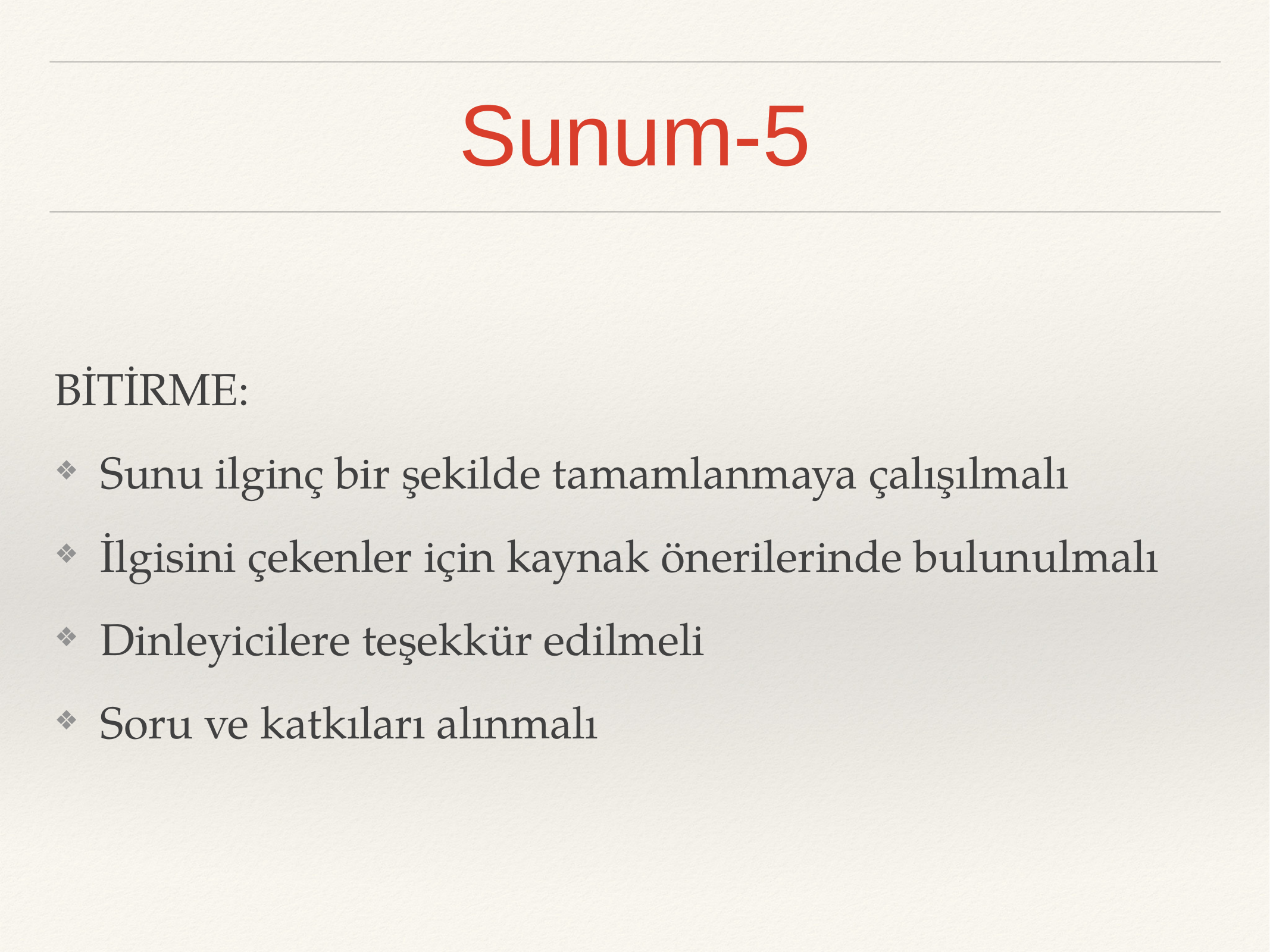

13
# Sunum-5
BİTİRME:
Sunu ilginç bir şekilde tamamlanmaya çalışılmalı
İlgisini çekenler için kaynak önerilerinde bulunulmalı
Dinleyicilere teşekkür edilmeli
Soru ve katkıları alınmalı